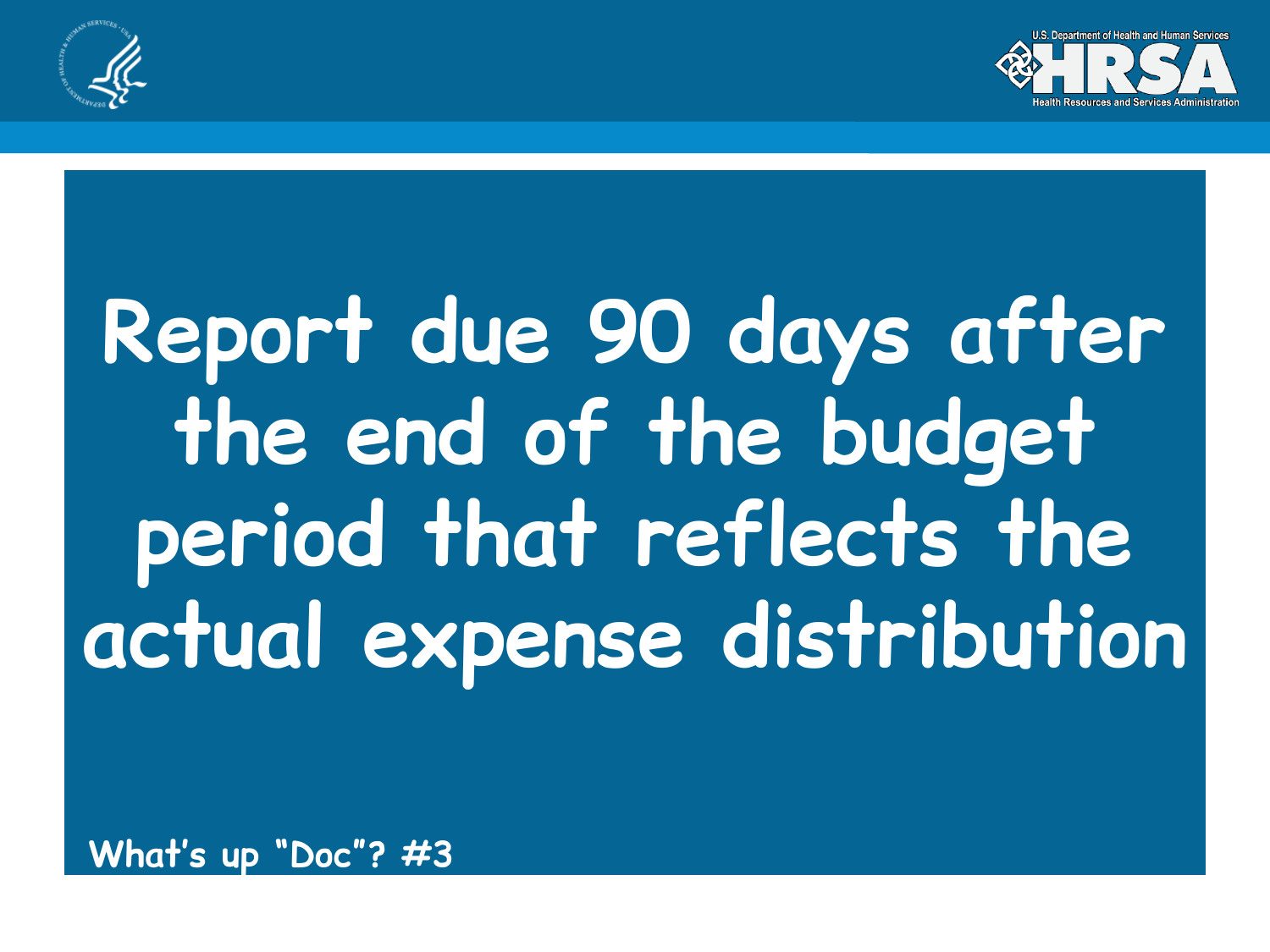

Report due 90 days after the end of the budget period that reflects the actual expense distribution

What’s up “Doc”? #3